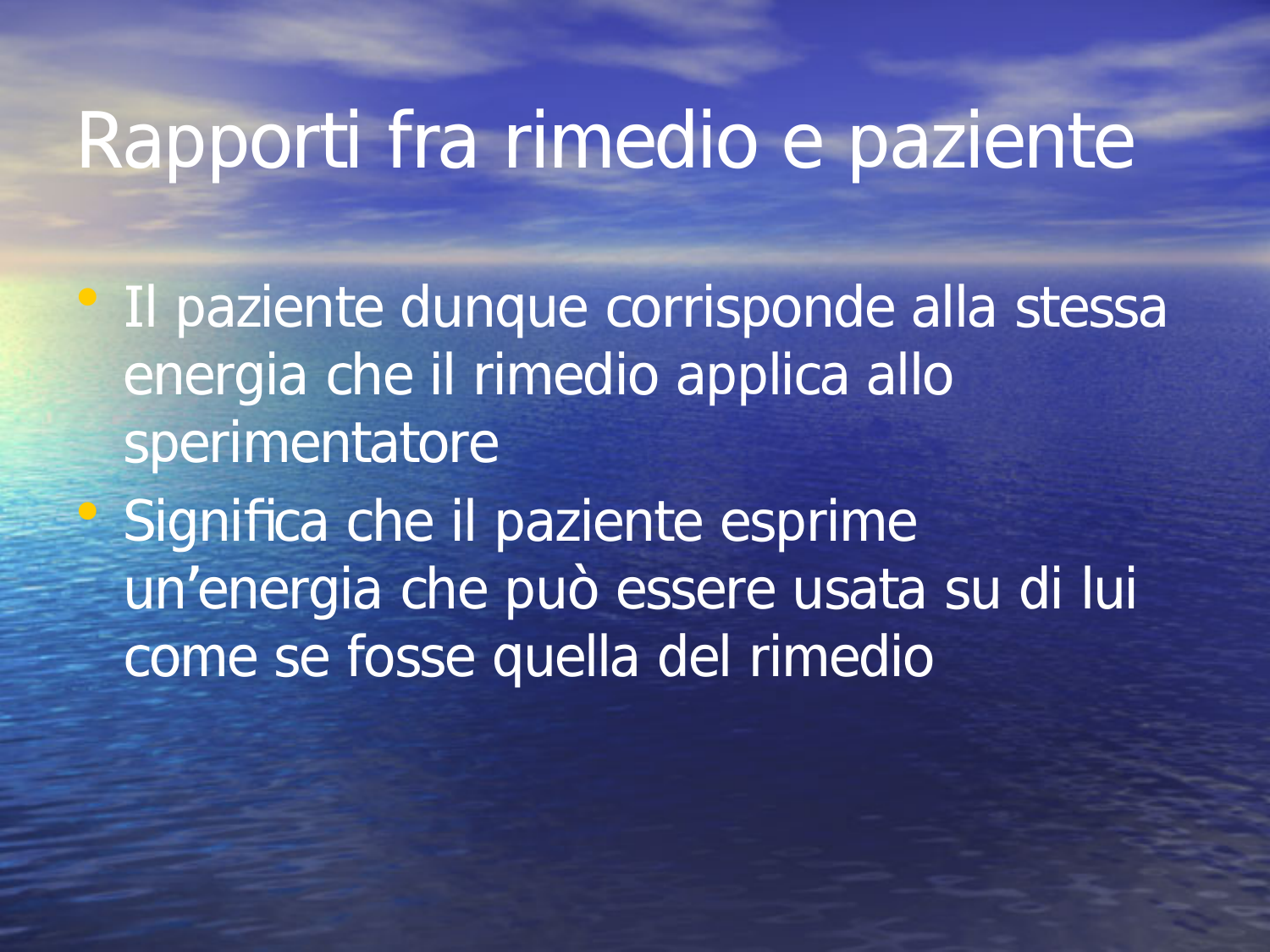

# Rapporti fra rimedio e paziente
Il paziente dunque corrisponde alla stessa energia che il rimedio applica allo  sperimentatore
Significa che il paziente esprime un’energia che può essere usata su di lui come se fosse quella del rimedio